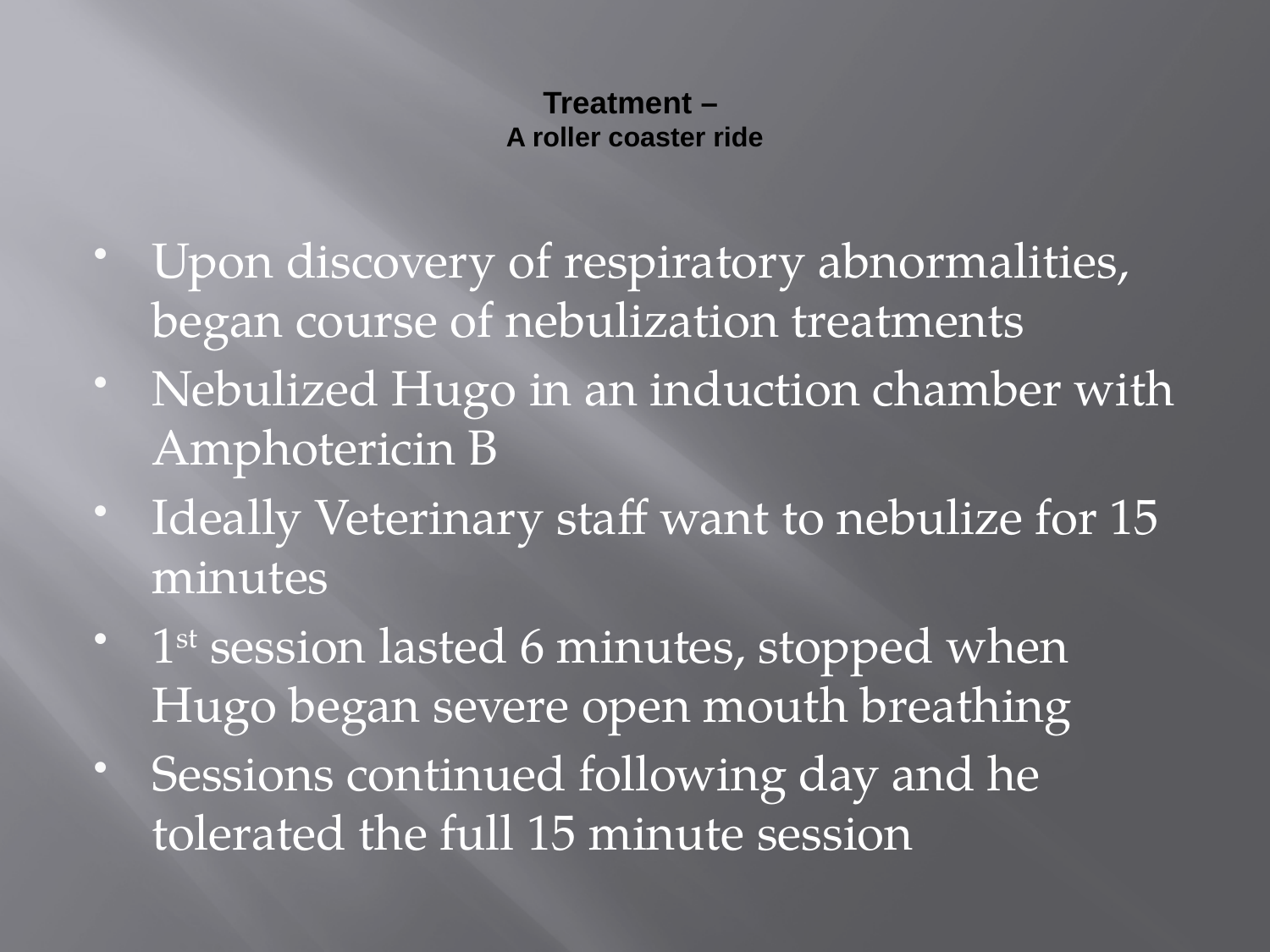

# Treatment – A roller coaster ride
Upon discovery of respiratory abnormalities, began course of nebulization treatments
Nebulized Hugo in an induction chamber with Amphotericin B
Ideally Veterinary staff want to nebulize for 15 minutes
1st session lasted 6 minutes, stopped when Hugo began severe open mouth breathing
Sessions continued following day and he tolerated the full 15 minute session